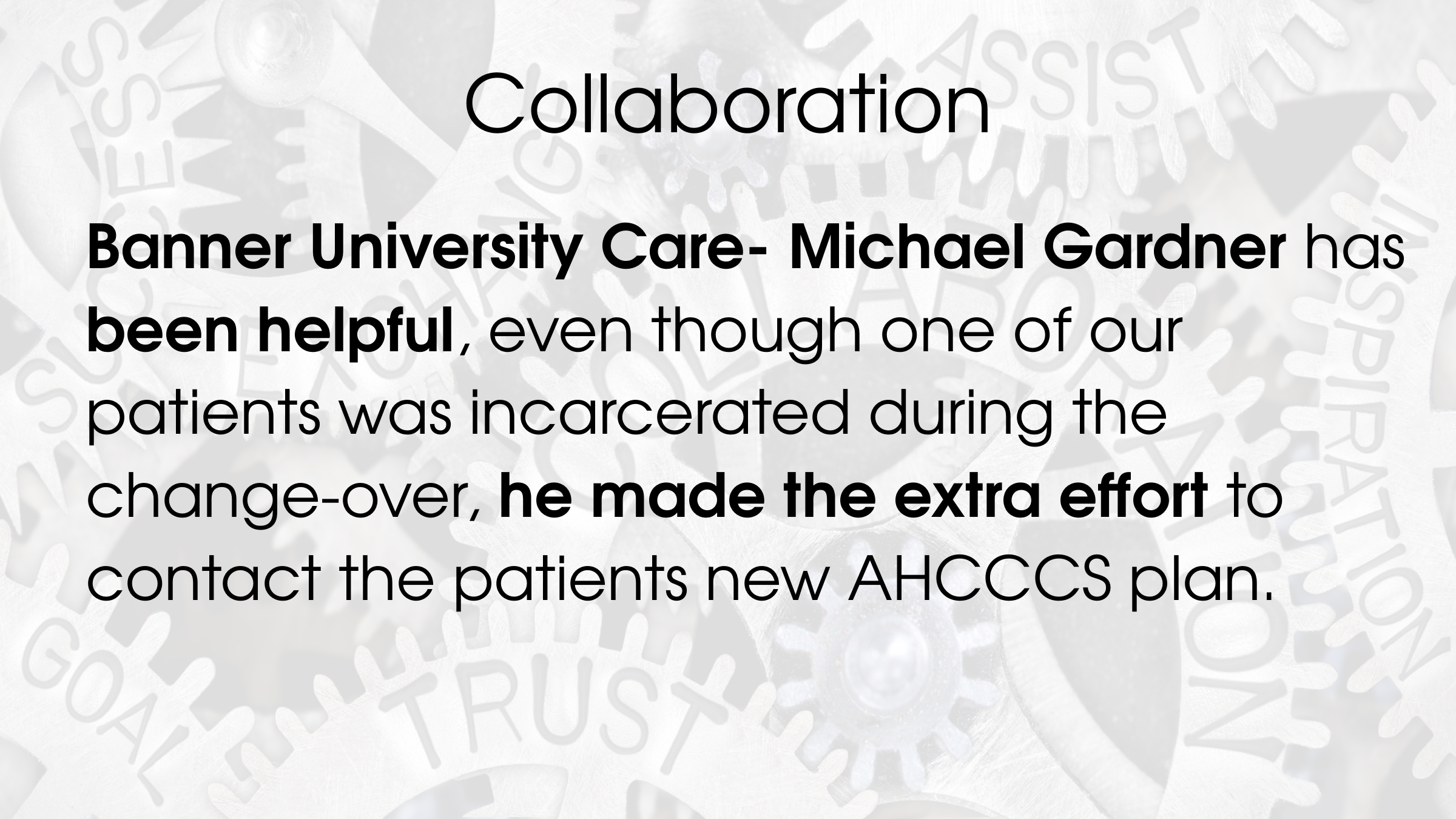

# Collaboration
Banner University Care- Michael Gardner has been helpful, even though one of our patients was incarcerated during the change-over, he made the extra effort to contact the patients new AHCCCS plan.